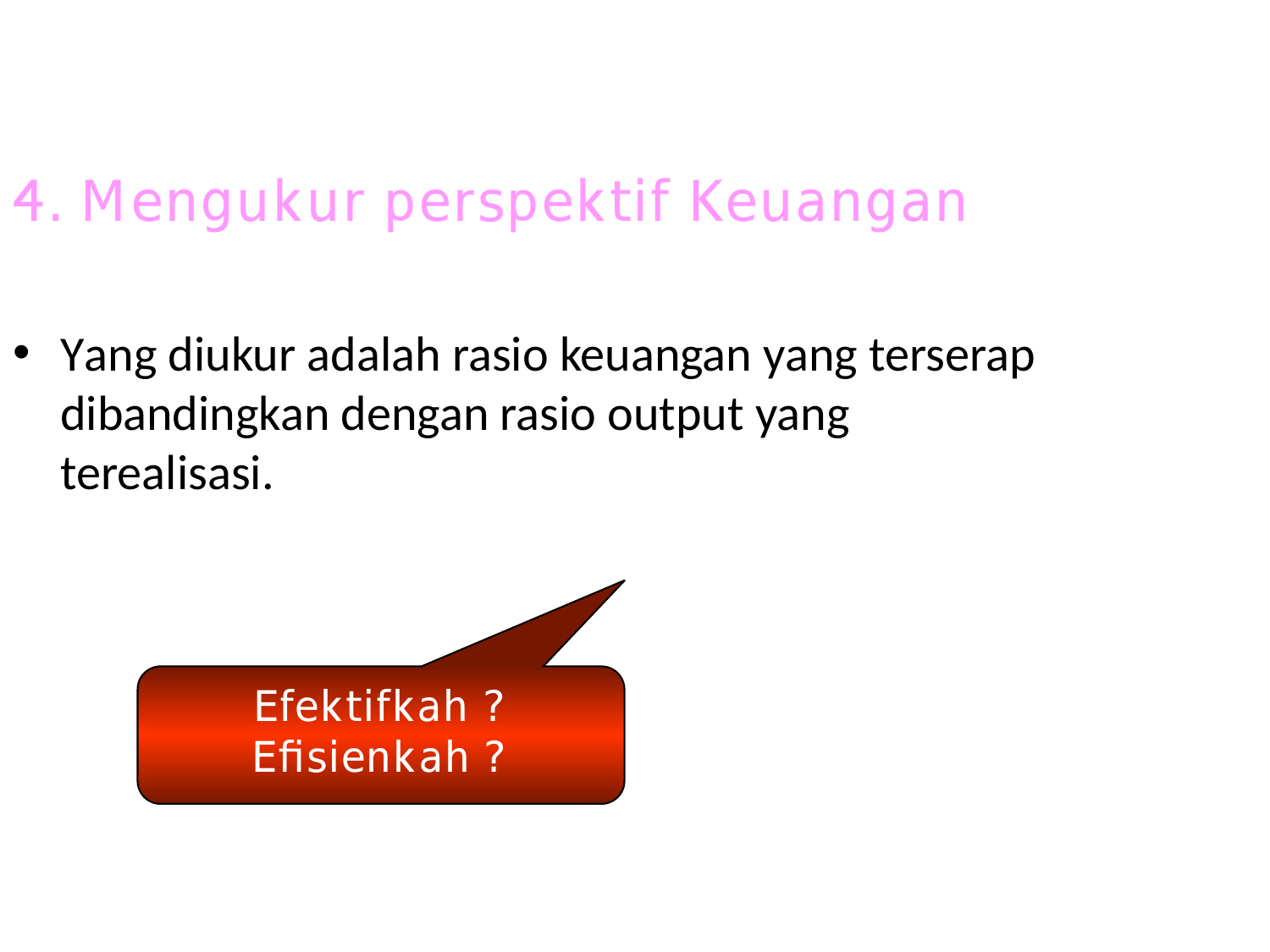

4. Mengukur perspektif Keuangan

Yang diukur adalah rasio keuangan yang terserap dibandingkan dengan rasio output yang terealisasi.

``
Efektifkah ?
Efisienkah ?